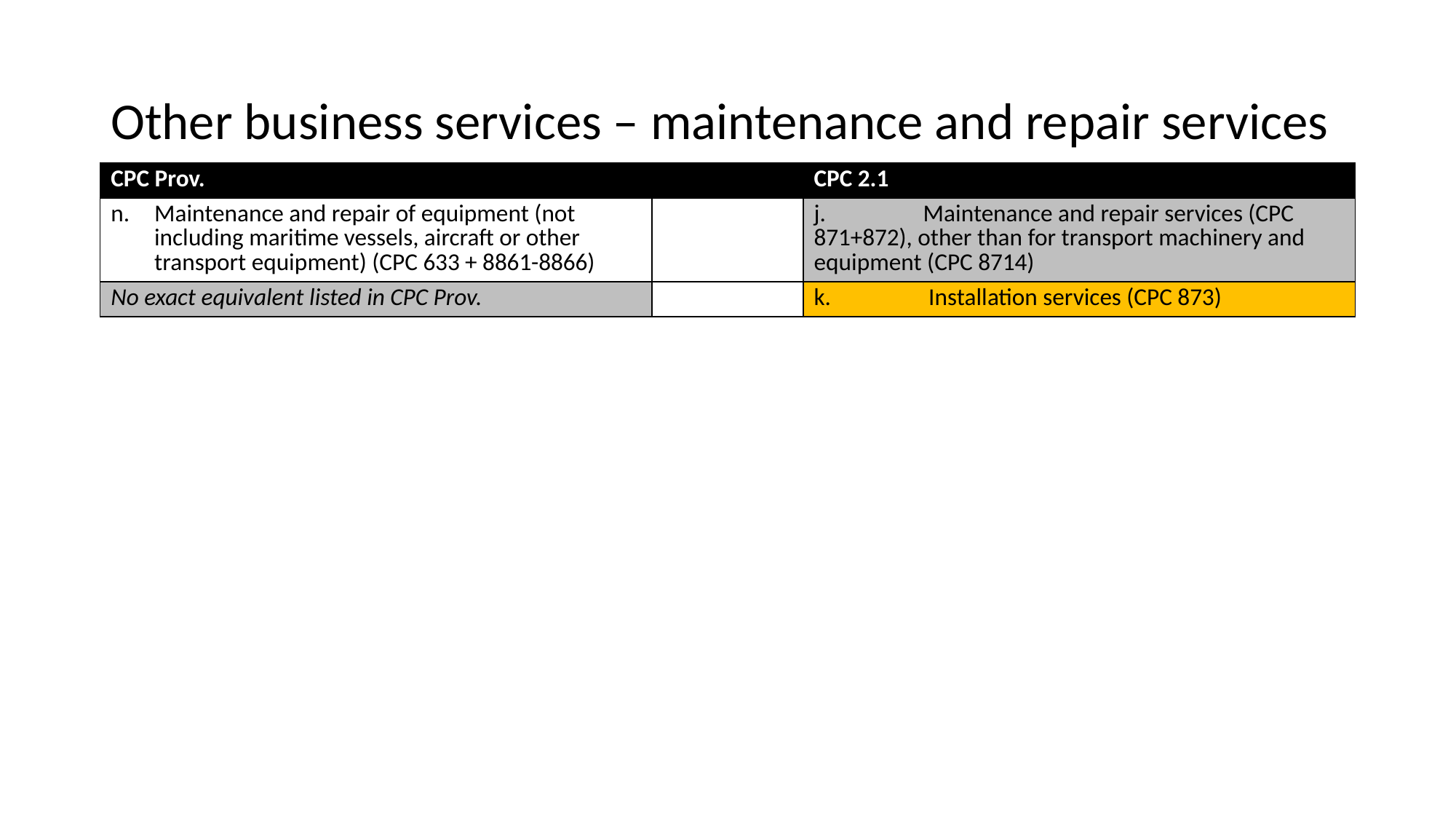

# Other business services – maintenance and repair services
| CPC Prov. |  | CPC 2.1 |
| --- | --- | --- |
| n. Maintenance and repair of equipment (not including maritime vessels, aircraft or other transport equipment) (CPC 633 + 8861-8866) |  | j. Maintenance and repair services (CPC 871+872), other than for transport machinery and equipment (CPC 8714) |
| No exact equivalent listed in CPC Prov. |  | k. Installation services (CPC 873) |